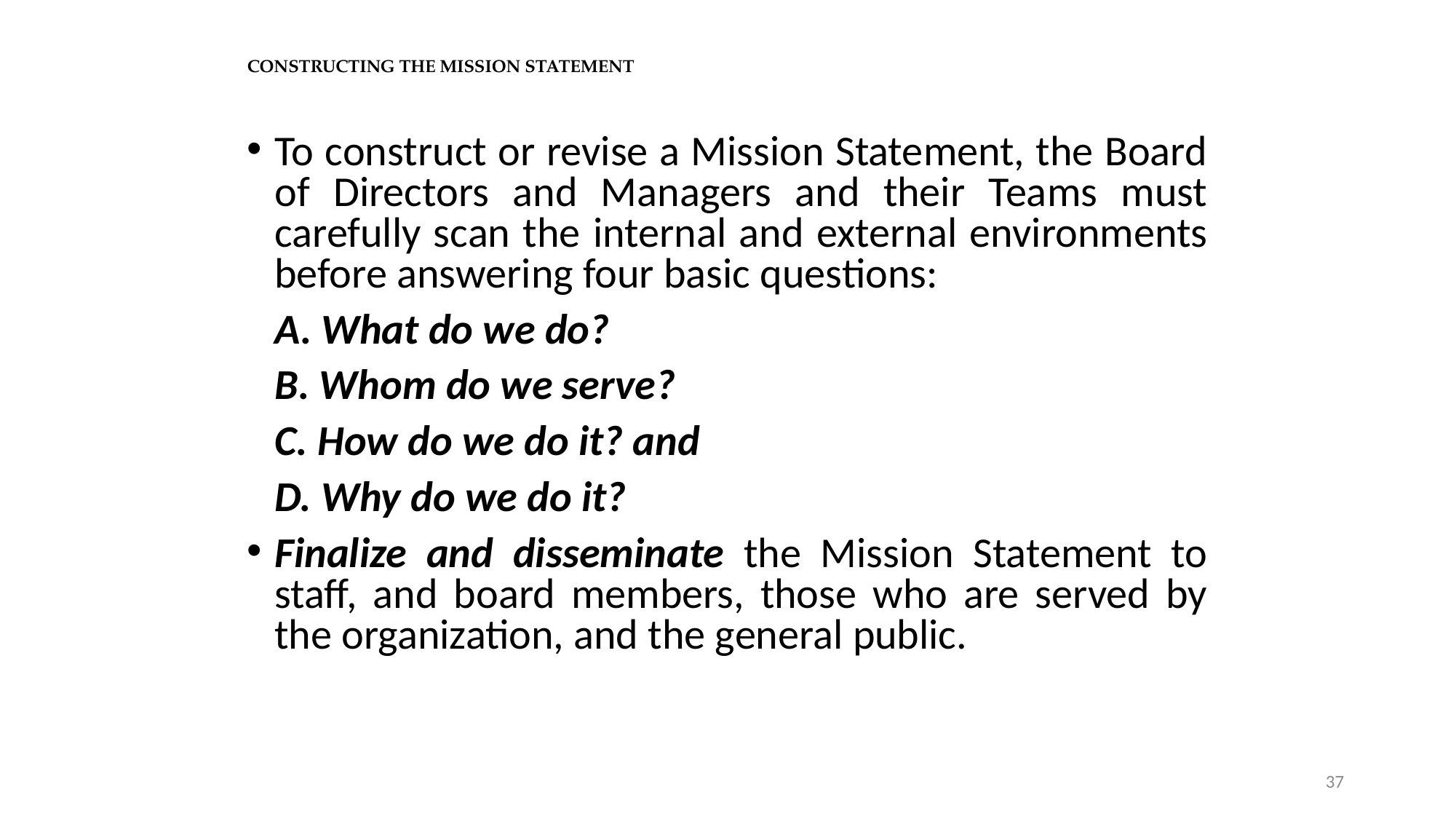

# CONSTRUCTING THE MISSION STATEMENT
To construct or revise a Mission Statement, the Board of Directors and Managers and their Teams must carefully scan the internal and external environments before answering four basic questions:
	A. What do we do?
	B. Whom do we serve?
	C. How do we do it? and
	D. Why do we do it?
Finalize and disseminate the Mission Statement to staff, and board members, those who are served by the organization, and the general public.
37